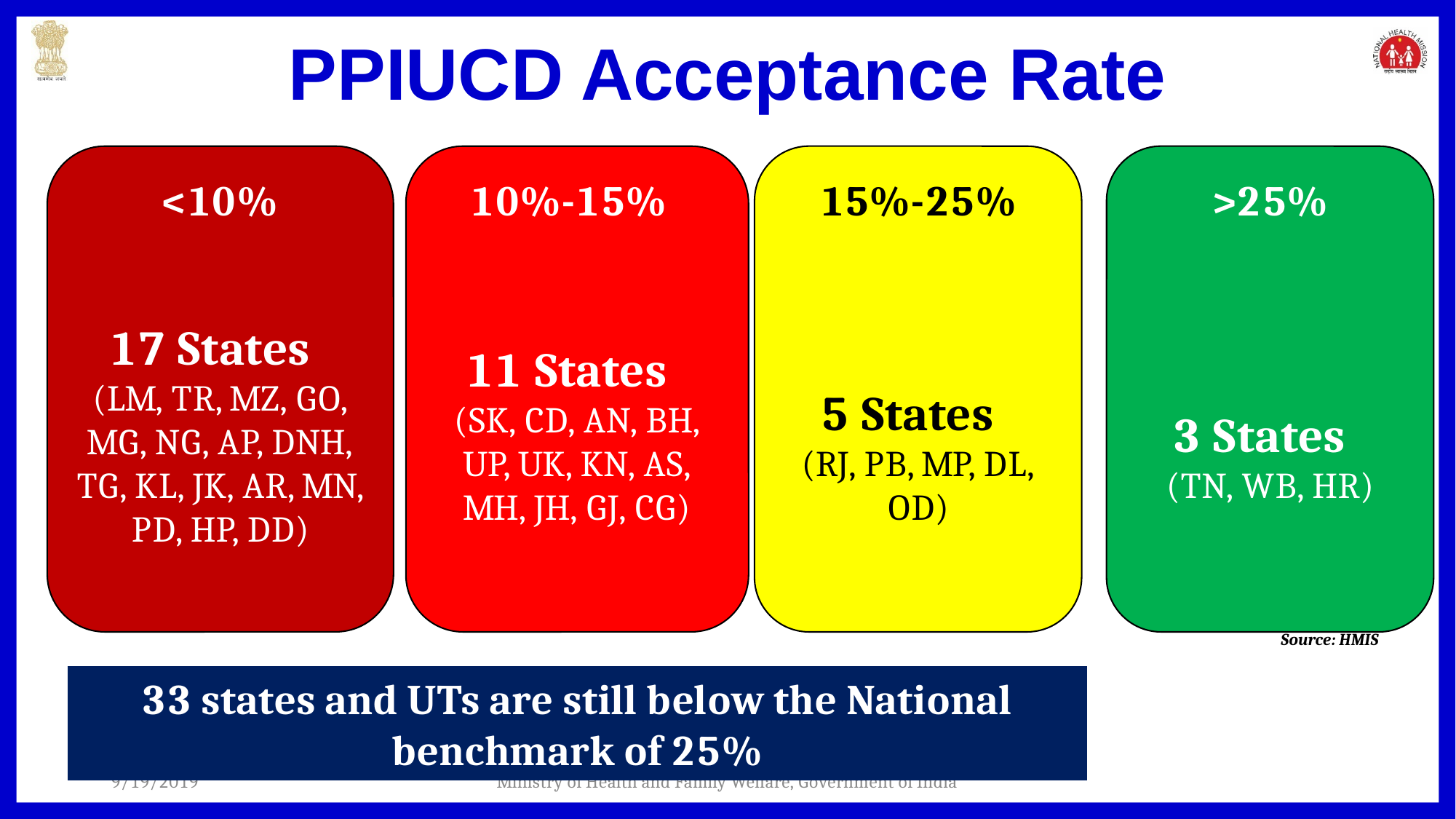

# PPIUCD Acceptance Rate

11 States
(SK, CD, AN, BH, UP, UK, KN, AS, MH, JH, GJ, CG)

5 States
(RJ, PB, MP, DL, OD)

3 States
(TN, WB, HR)

17 States
(LM, TR, MZ, GO, MG, NG, AP, DNH, TG, KL, JK, AR, MN, PD, HP, DD)
<10%
10%-15%
15%-25%
>25%
Source: HMIS
33 states and UTs are still below the National benchmark of 25%
9/19/2019
Ministry of Health and Family Welfare, Government of India